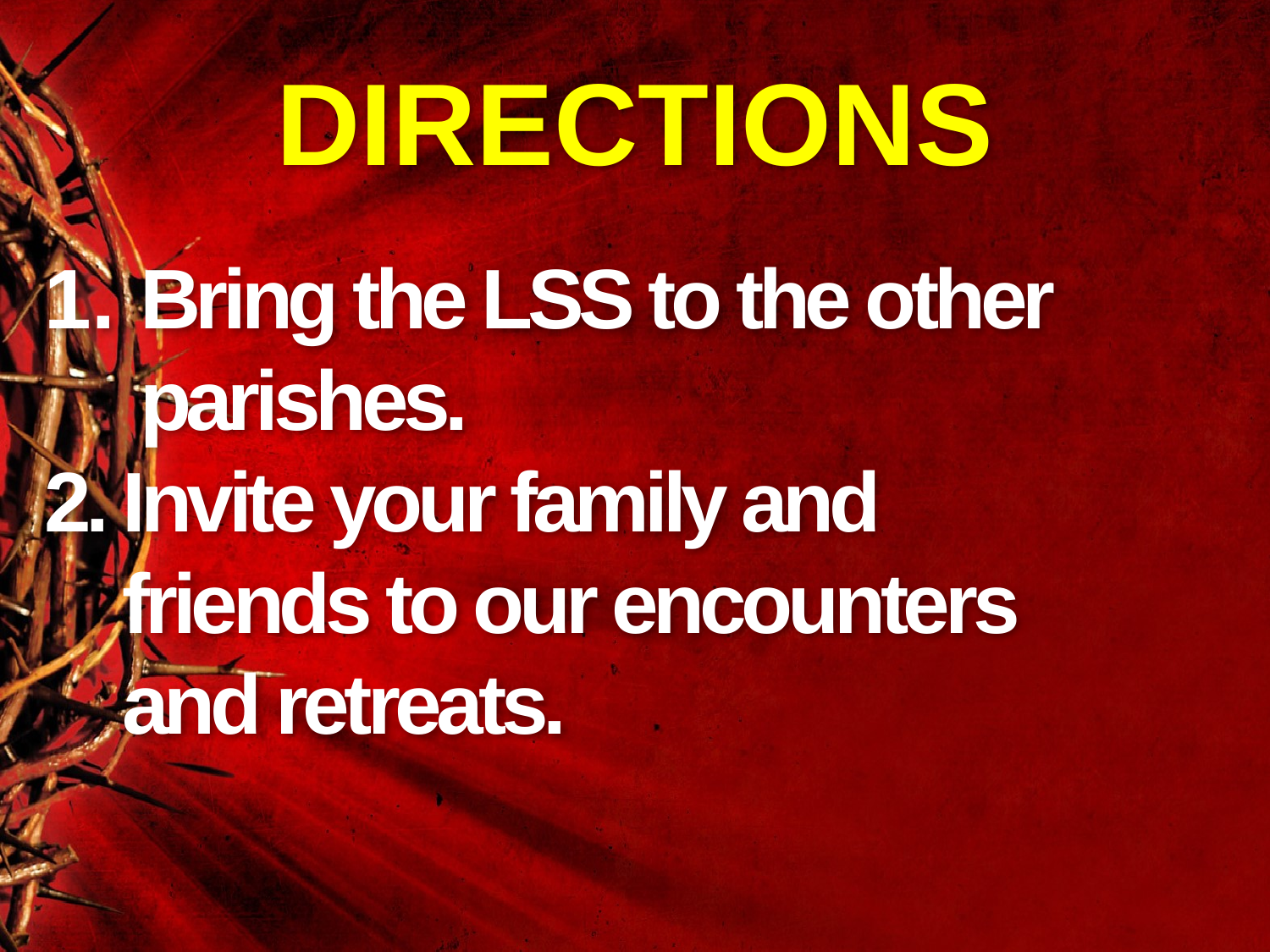

# DIRECTIONS
Bring the LSS to the other parishes.
2. Invite your family and
    friends to our encounters
    and retreats.